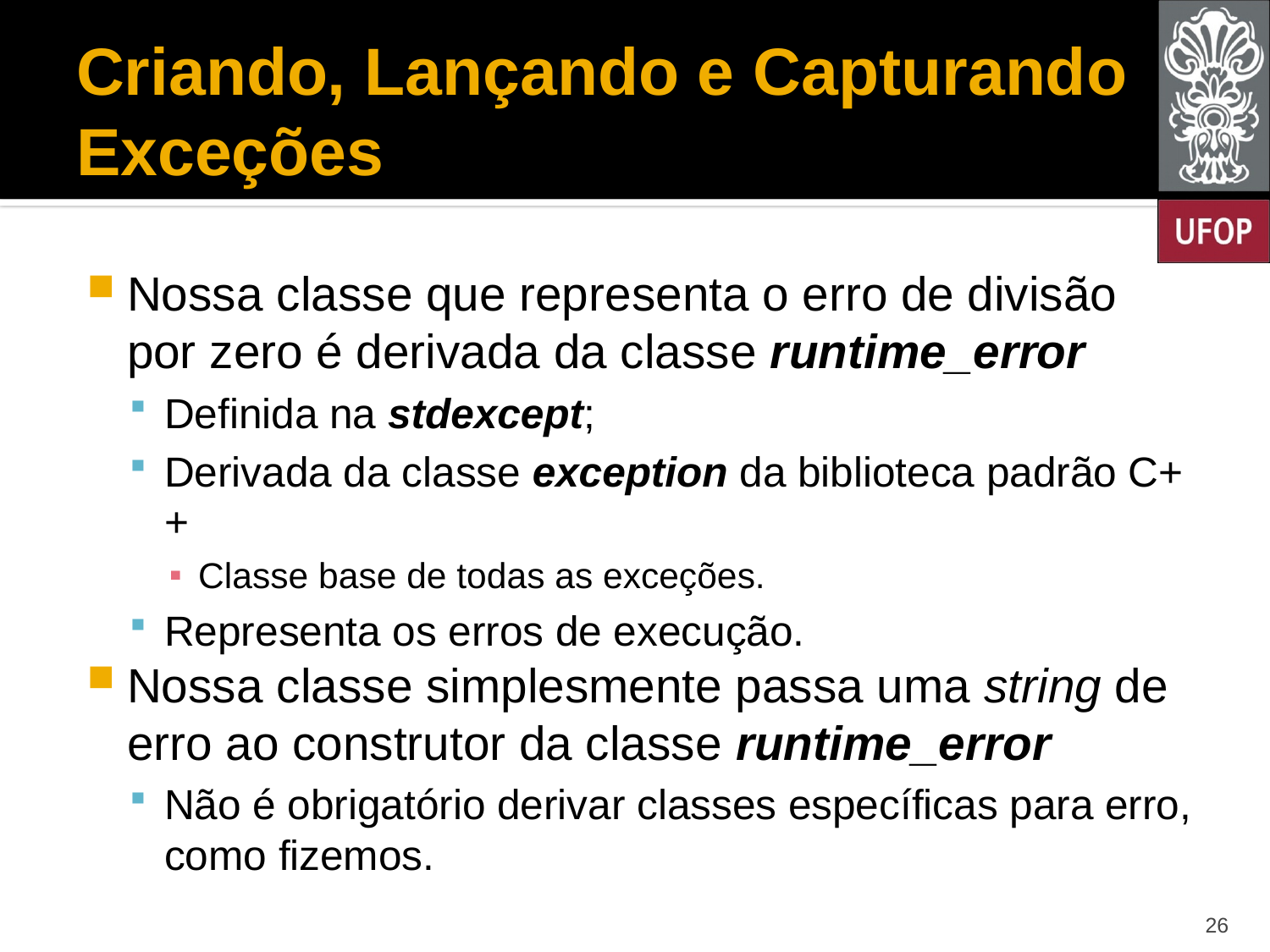

# Criando, Lançando e Capturando  Exceções
Nossa classe que representa o erro de divisão por zero é derivada da classe runtime_error
Definida na stdexcept;
Derivada da classe exception da biblioteca padrão C++
Classe base de todas as exceções.
Representa os erros de execução.
Nossa classe simplesmente passa uma string de erro ao construtor da classe runtime_error
Não é obrigatório derivar classes específicas para erro, como fizemos.
26